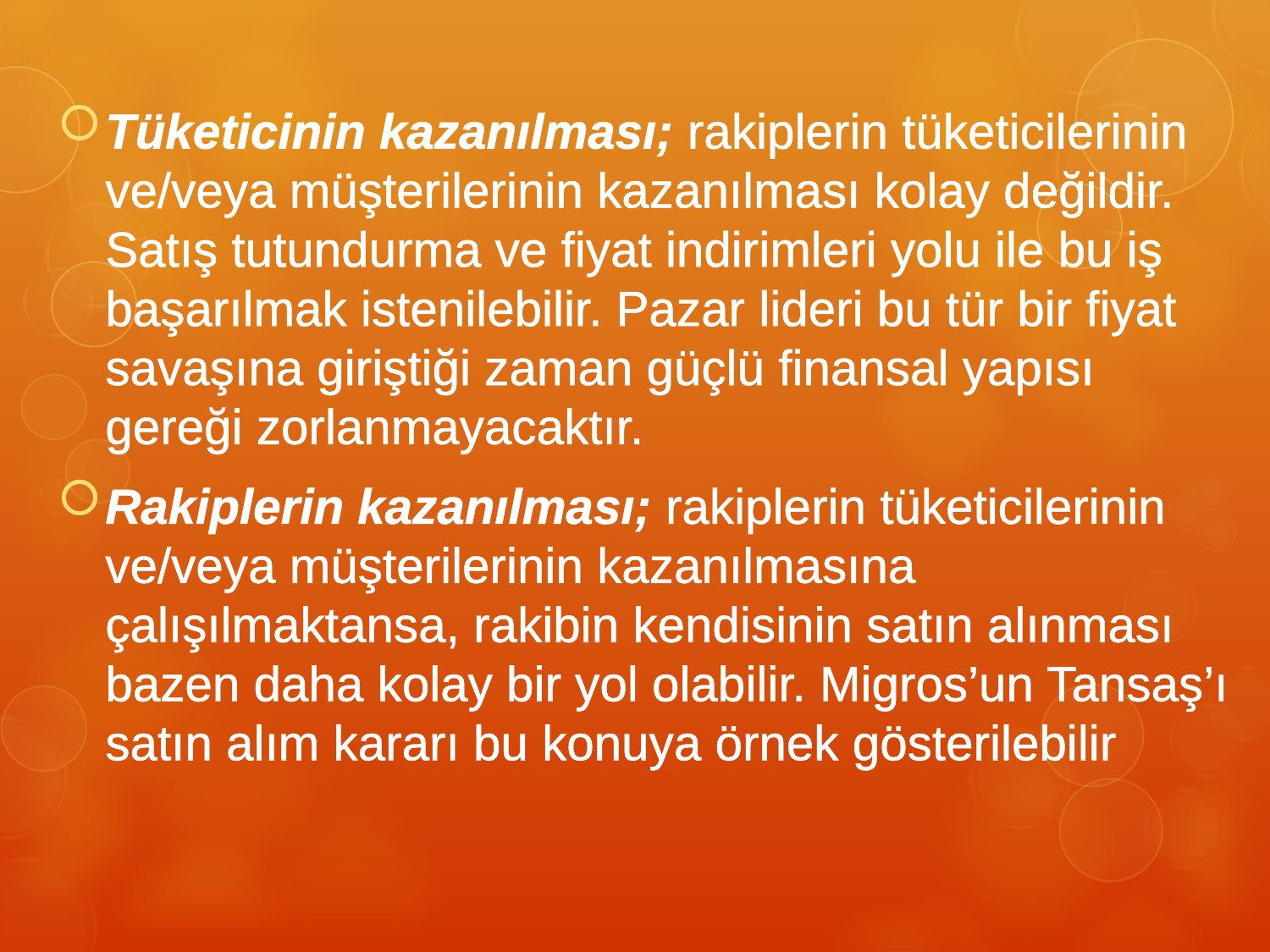

Tüketicinin kazanılması; rakiplerin tüketicilerinin ve/veya müşterilerinin kazanılması kolay değildir. Satış tutundurma ve fiyat indirimleri yolu ile bu iş başarılmak istenilebilir. Pazar lideri bu tür bir fiyat savaşına giriştiği zaman güçlü finansal yapısı gereği zorlanmayacaktır.
Rakiplerin kazanılması; rakiplerin tüketicilerinin ve/veya müşterilerinin kazanılmasına çalışılmaktansa, rakibin kendisinin satın alınması bazen daha kolay bir yol olabilir. Migros’un Tansaş’ı satın alım kararı bu konuya örnek gösterilebilir